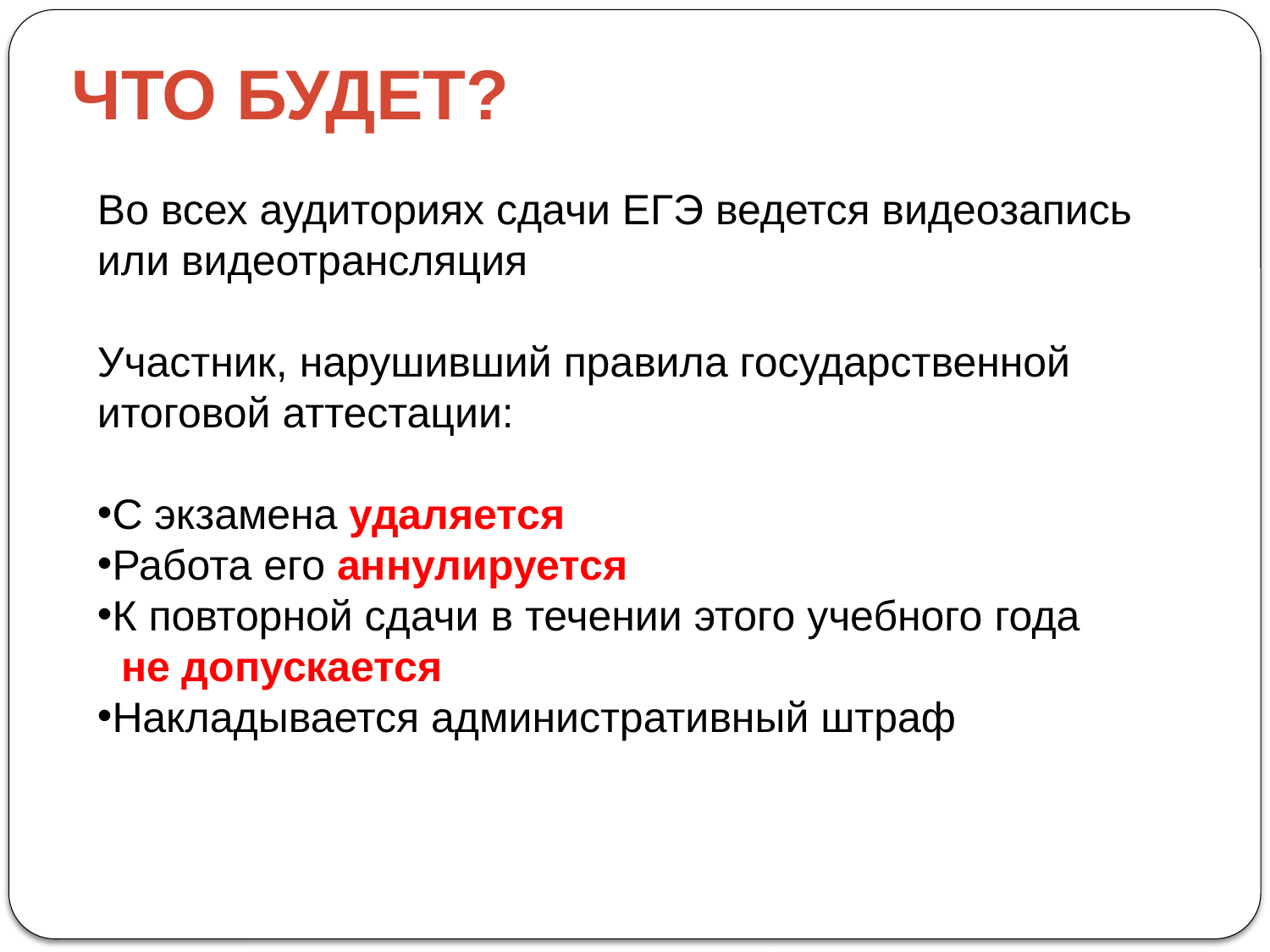

Что будет?
Во всех аудиториях сдачи ЕГЭ ведется видеозапись или видеотрансляция

Участник, нарушивший правила государственной итоговой аттестации:
С экзамена удаляется
Работа его аннулируется
К повторной сдачи в течении этого учебного года
  не допускается
Накладывается административный штраф